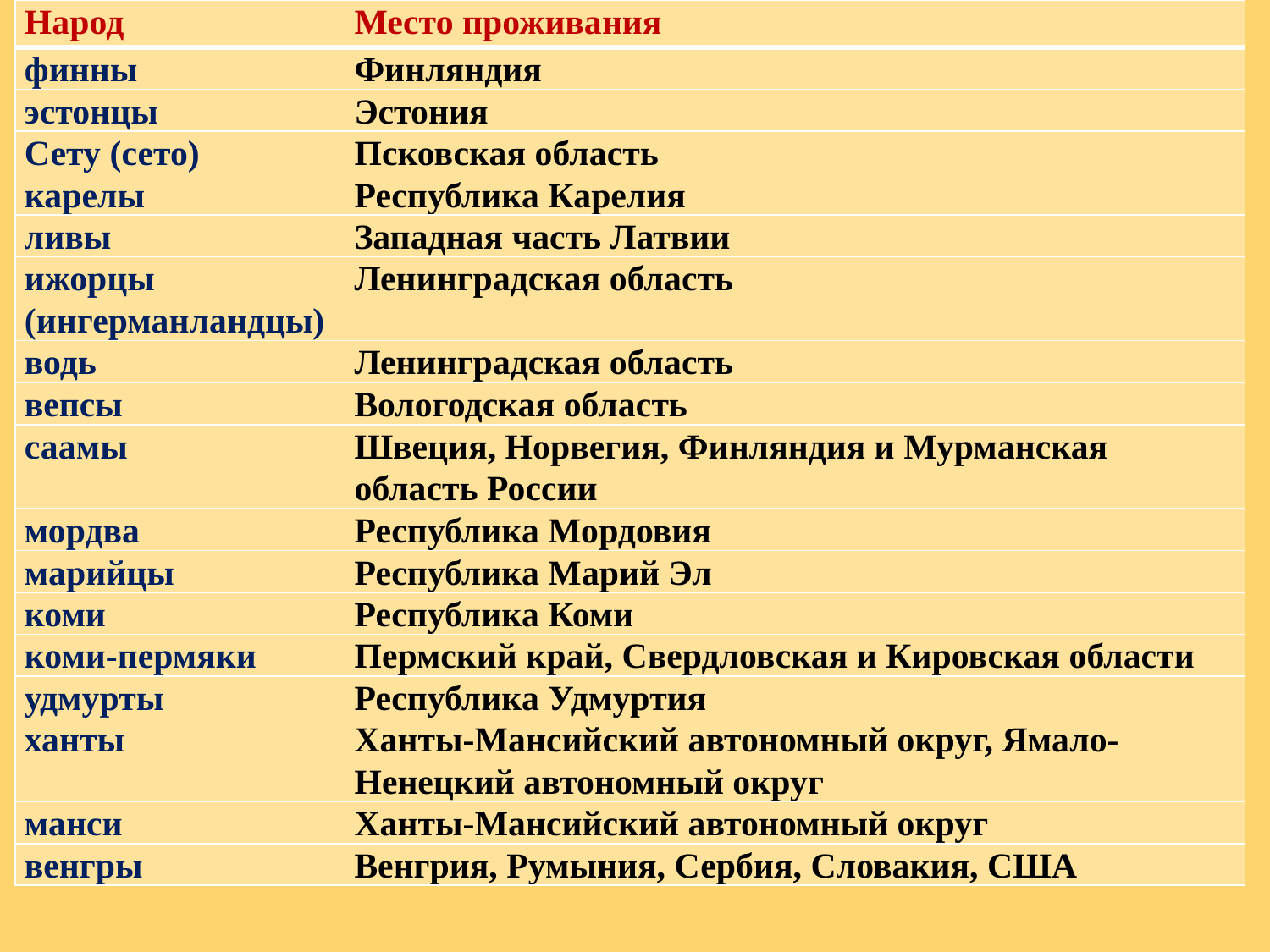

| Народ | Место проживания |
| --- | --- |
| финны | Финляндия |
| эстонцы | Эстония |
| Сету (сето) | Псковская область |
| карелы | Республика Карелия |
| ливы | Западная часть Латвии |
| ижорцы (ингерманландцы) | Ленинградская область |
| водь | Ленинградская область |
| вепсы | Вологодская область |
| саамы | Швеция, Норвегия, Финляндия и Мурманская область России |
| мордва | Республика Мордовия |
| марийцы | Республика Марий Эл |
| коми | Республика Коми |
| коми-пермяки | Пермский край, Свердловская и Кировская области |
| удмурты | Республика Удмуртия |
| ханты | Ханты-Мансийский автономный округ, Ямало-Ненецкий автономный округ |
| манси | Ханты-Мансийский автономный округ |
| венгры | Венгрия, Румыния, Сербия, Словакия, США |
#